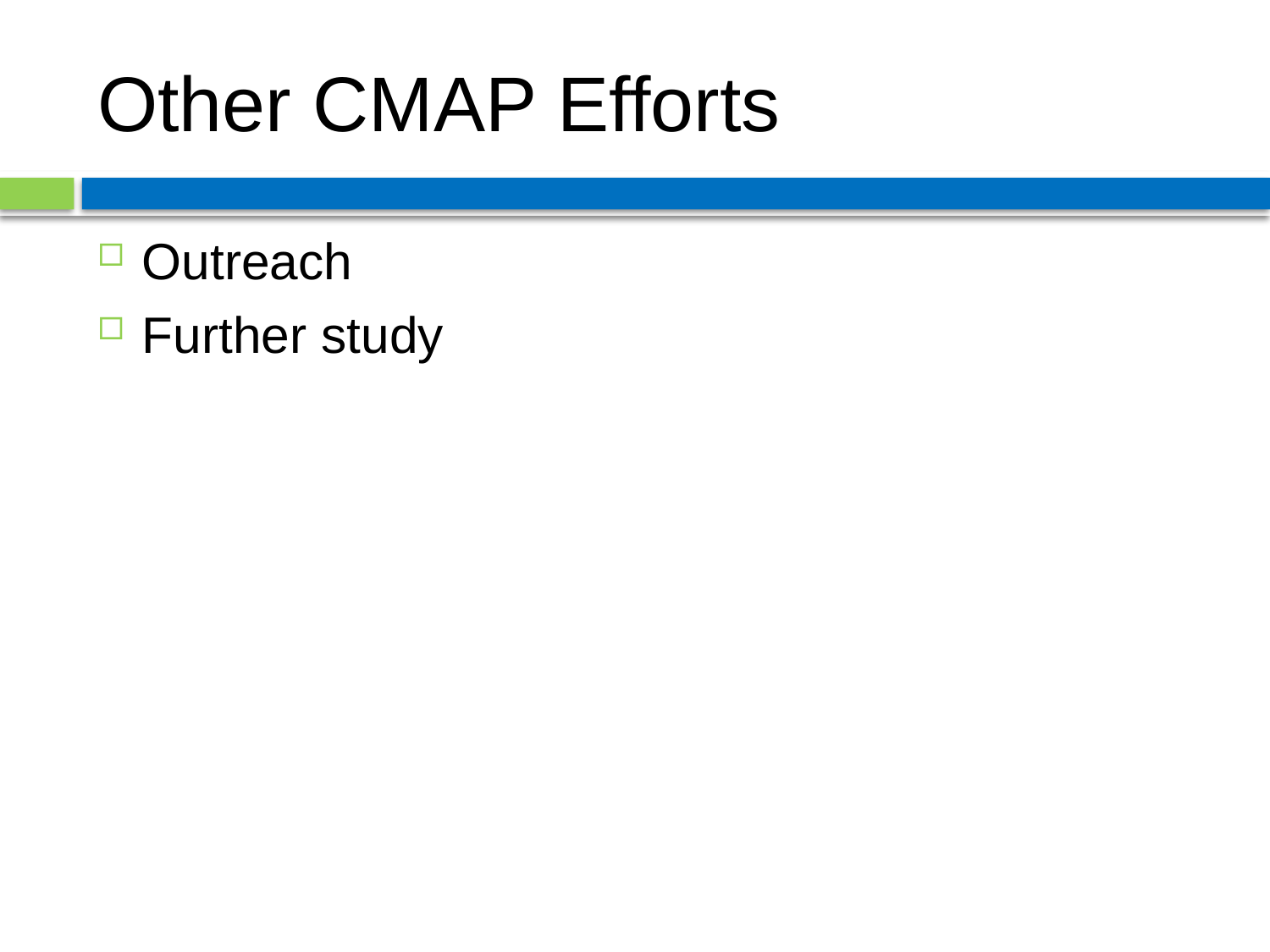

# Other CMAP Efforts
Outreach
Further study